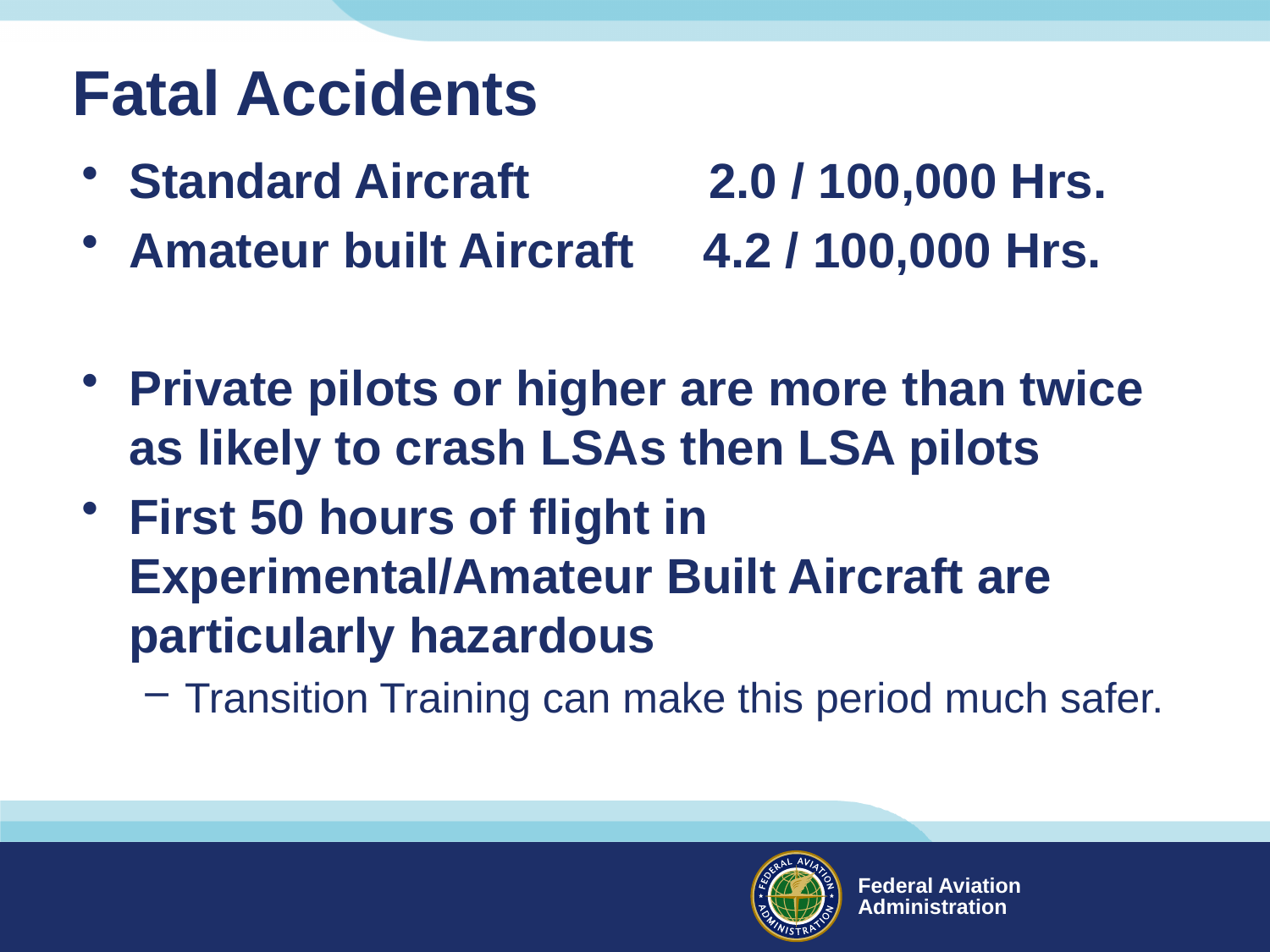

# Fatal Accidents
Standard Aircraft             2.0 / 100,000 Hrs.
Amateur built Aircraft     4.2 / 100,000 Hrs.

Private pilots or higher are more than twice as likely to crash LSAs then LSA pilots
First 50 hours of flight in Experimental/Amateur Built Aircraft are particularly hazardous
Transition Training can make this period much safer.